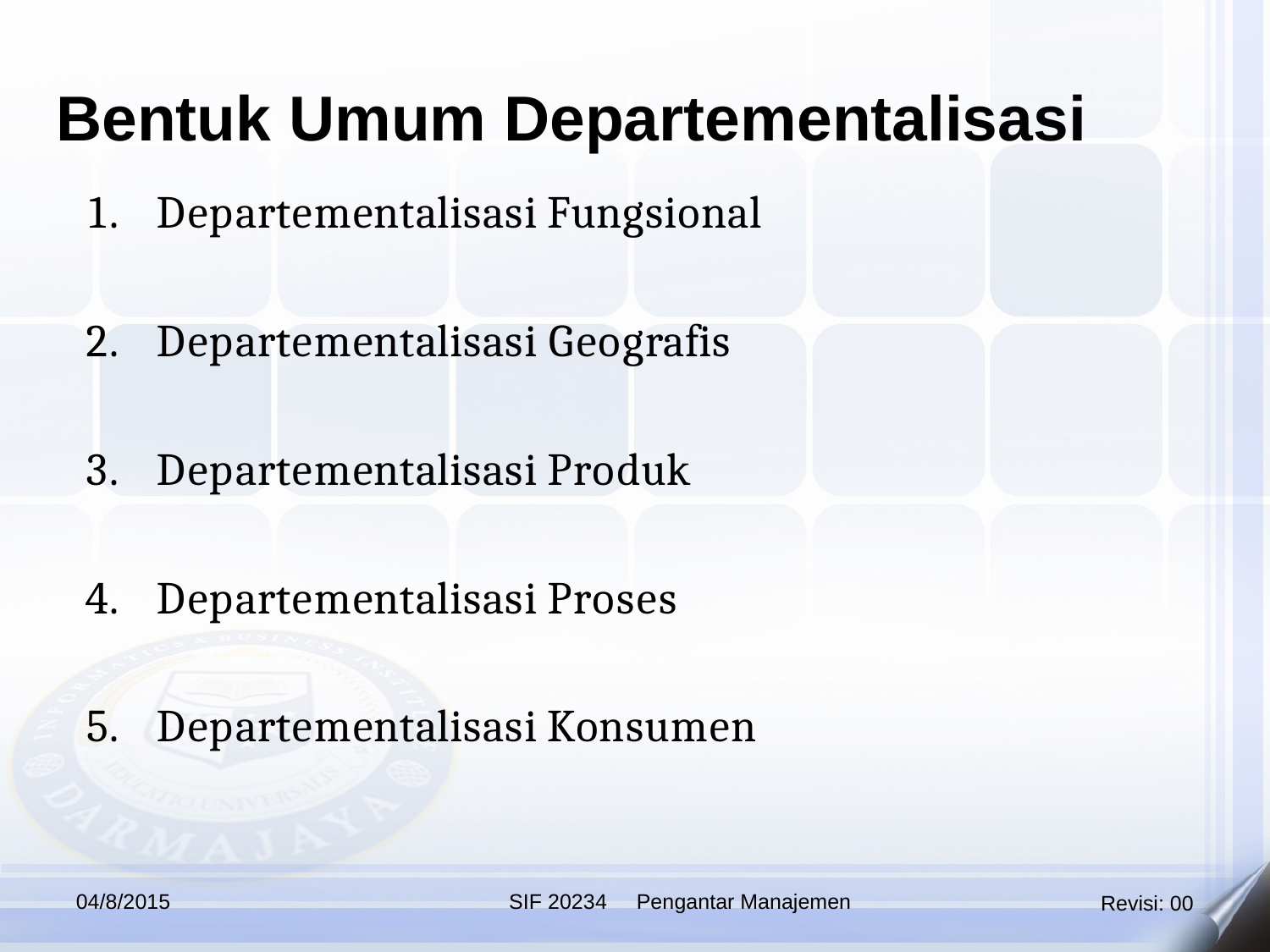

Bentuk Umum Departementalisasi
Departementalisasi Fungsional

Departementalisasi Geografis

Departementalisasi Produk

Departementalisasi Proses

Departementalisasi Konsumen
04/8/2015
SIF 20234     Pengantar Manajemen